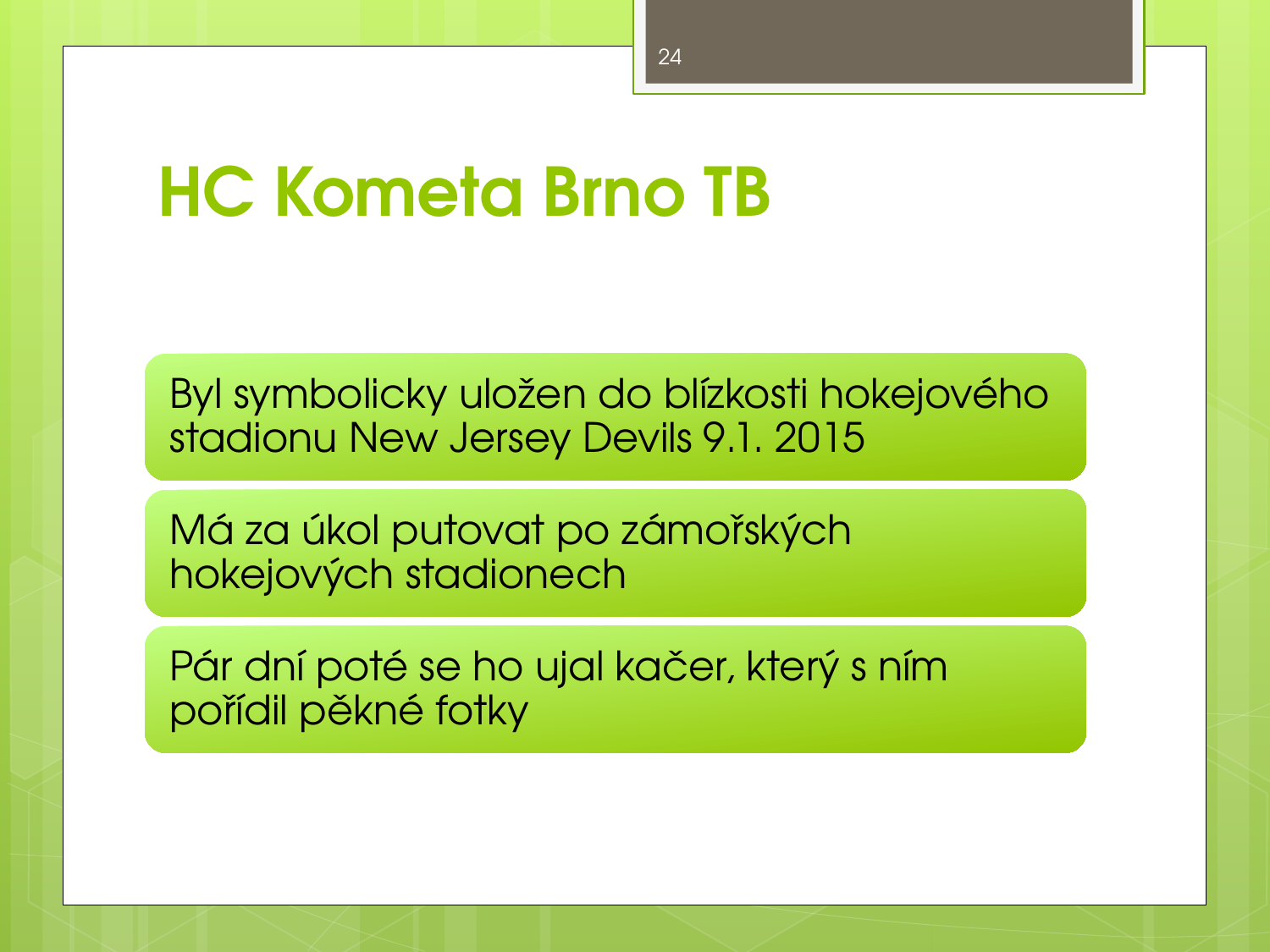

24
# HC Kometa Brno TB
Byl symbolicky uložen do blízkosti hokejového stadionu New Jersey Devils 9.1. 2015
Má za úkol putovat po zámořských hokejových stadionech
Pár dní poté se ho ujal kačer, který s ním pořídil pěkné fotky